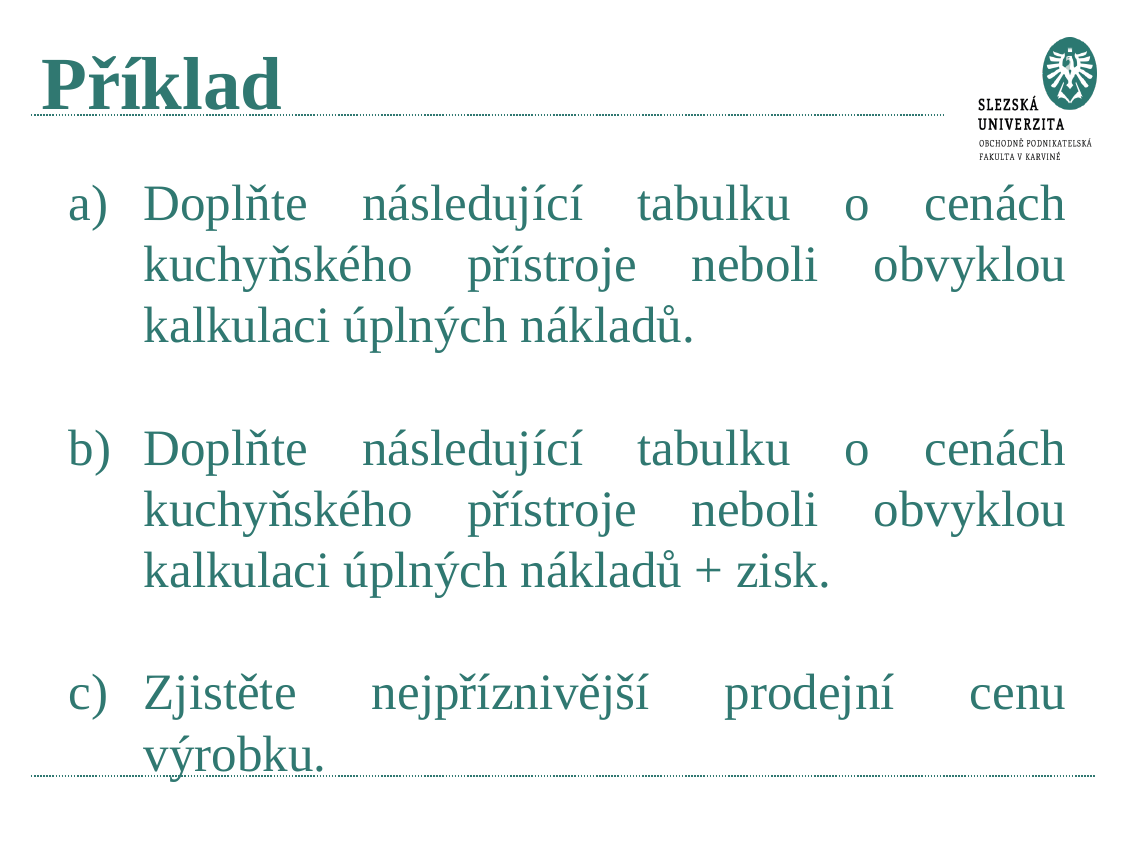

# Příklad
Doplňte následující tabulku o cenách kuchyňského přístroje neboli obvyklou kalkulaci úplných nákladů.

Doplňte následující tabulku o cenách kuchyňského přístroje neboli obvyklou kalkulaci úplných nákladů + zisk.

Zjistěte nejpříznivější prodejní cenu výrobku.